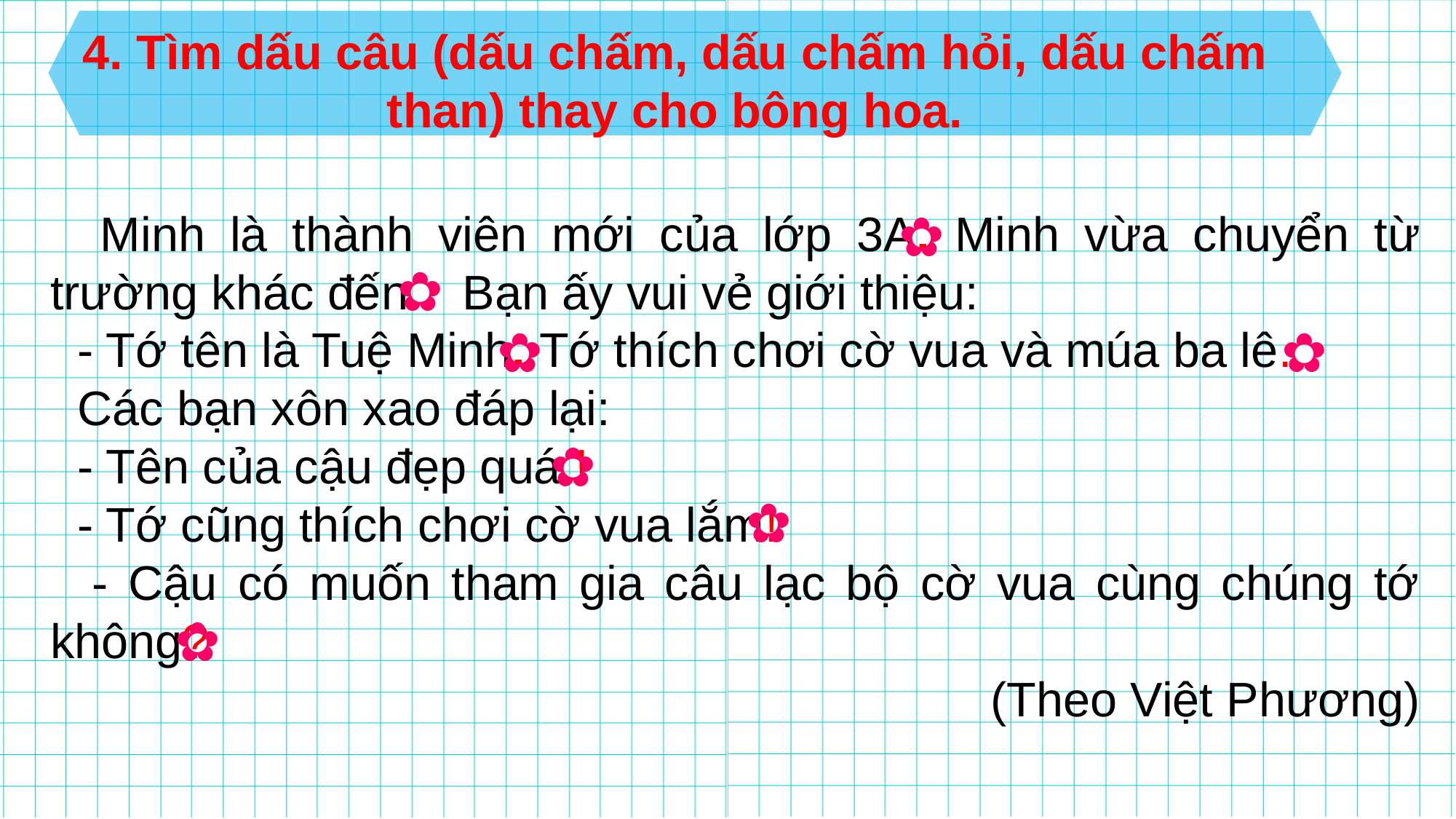

4. Tìm dấu câu (dấu chấm, dấu chấm hỏi, dấu chấm than) thay cho bông hoa.
✿
  Minh là thành viên mới của lớp 3A. Minh vừa chuyển từ trường khác đến.   Bạn ấy vui vẻ giới thiệu:
  - Tớ tên là Tuệ Minh. Tớ thích chơi cờ vua và múa ba lê.
  Các bạn xôn xao đáp lại:
  - Tên của cậu đẹp quá !
  - Tớ cũng thích chơi cờ vua lắm!
  - Cậu có muốn tham gia câu lạc bộ cờ vua cùng chúng tớ không?
(Theo Việt Phương)
✿
✿
✿
✿
✿
✿